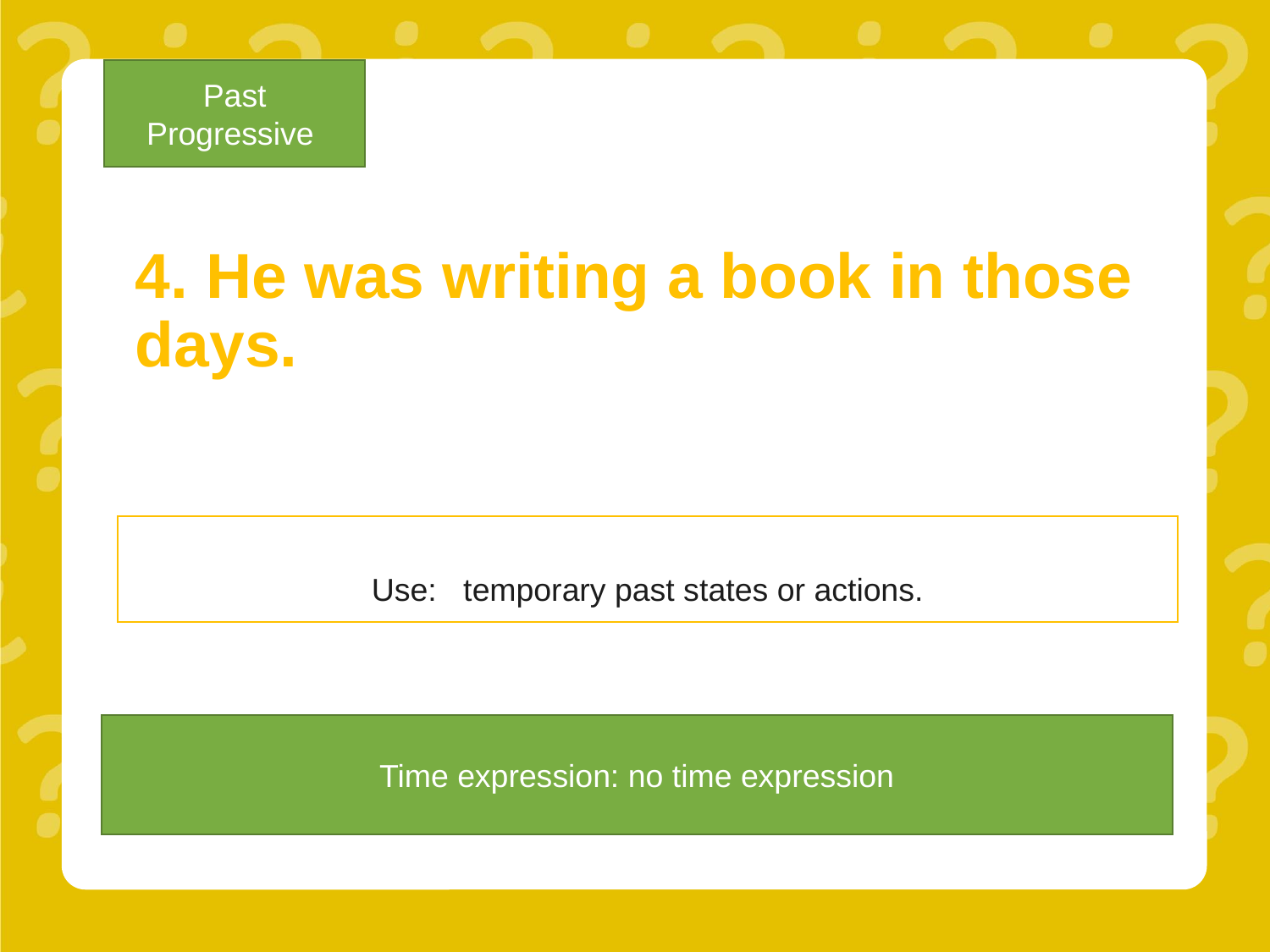

Past Progressive
# 4. He was writing a book in those days.

Use:   temporary past states or actions.
Time expression: no time expression